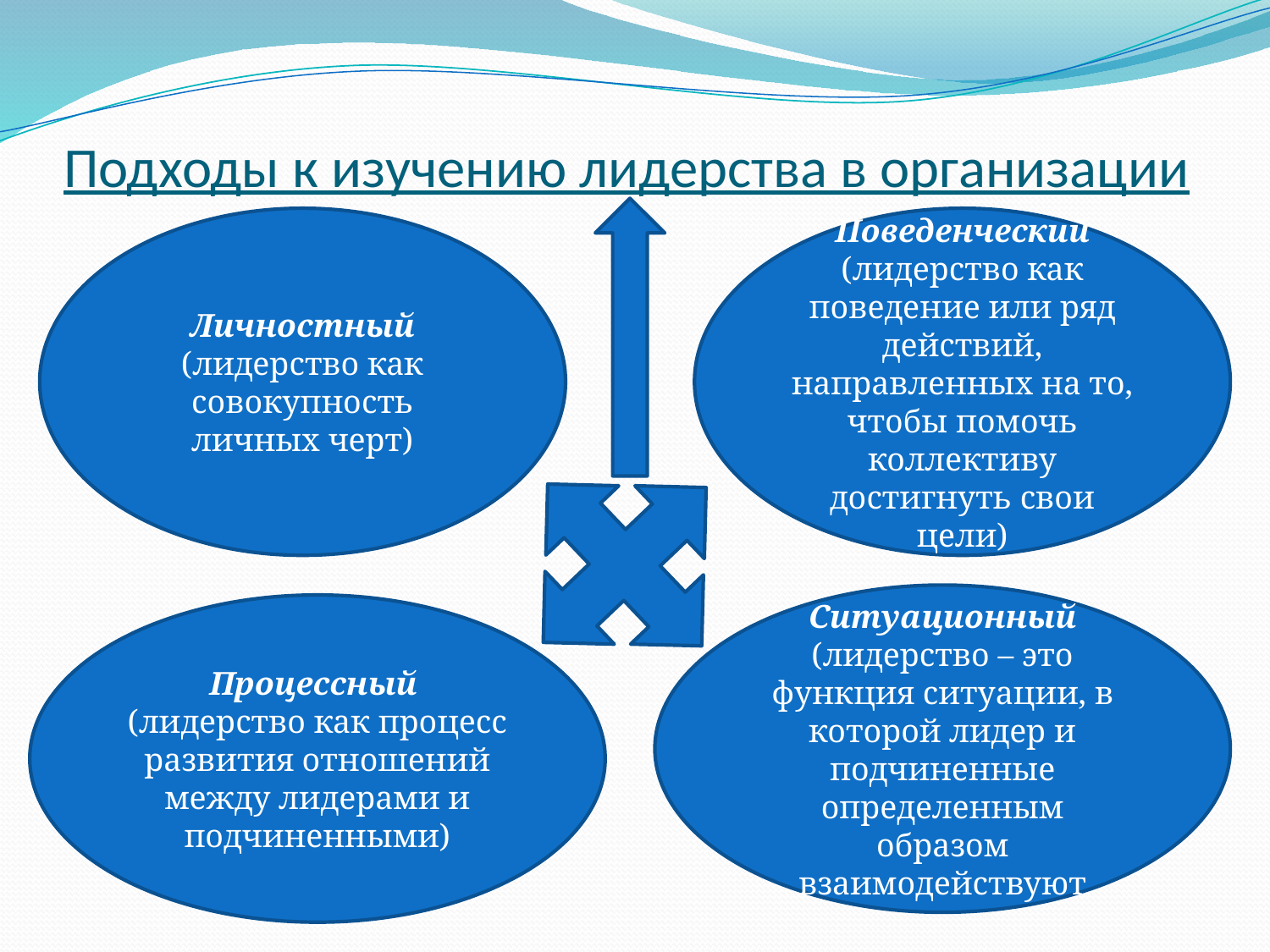

# Подходы к изучению лидерства в организации

Личностный
(лидерство как совокупность личных черт)
Поведенческий
(лидерство как поведение или ряд действий, направленных на то, чтобы помочь коллективу достигнуть свои цели)

Ситуационный
(лидерство – это функция ситуации, в которой лидер и подчиненные определенным образом взаимодействуют
Процессный
(лидерство как процесс развития отношений между лидерами и подчиненными)